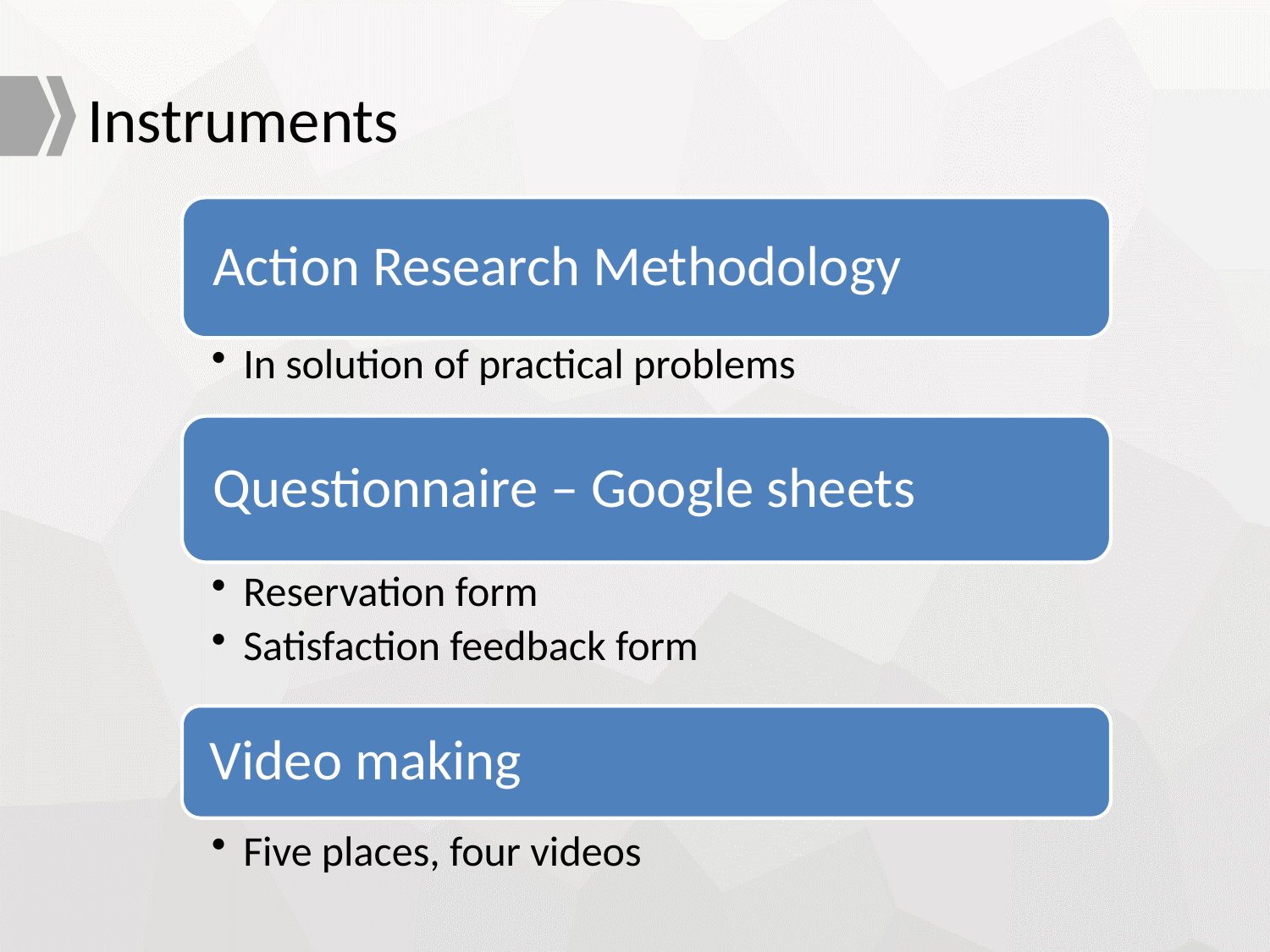

# Instruments

Action Research Methodology
In solution of practical problems
Questionnaire – Google sheets
Reservation form
Satisfaction feedback form
Video making

Five places, four videos